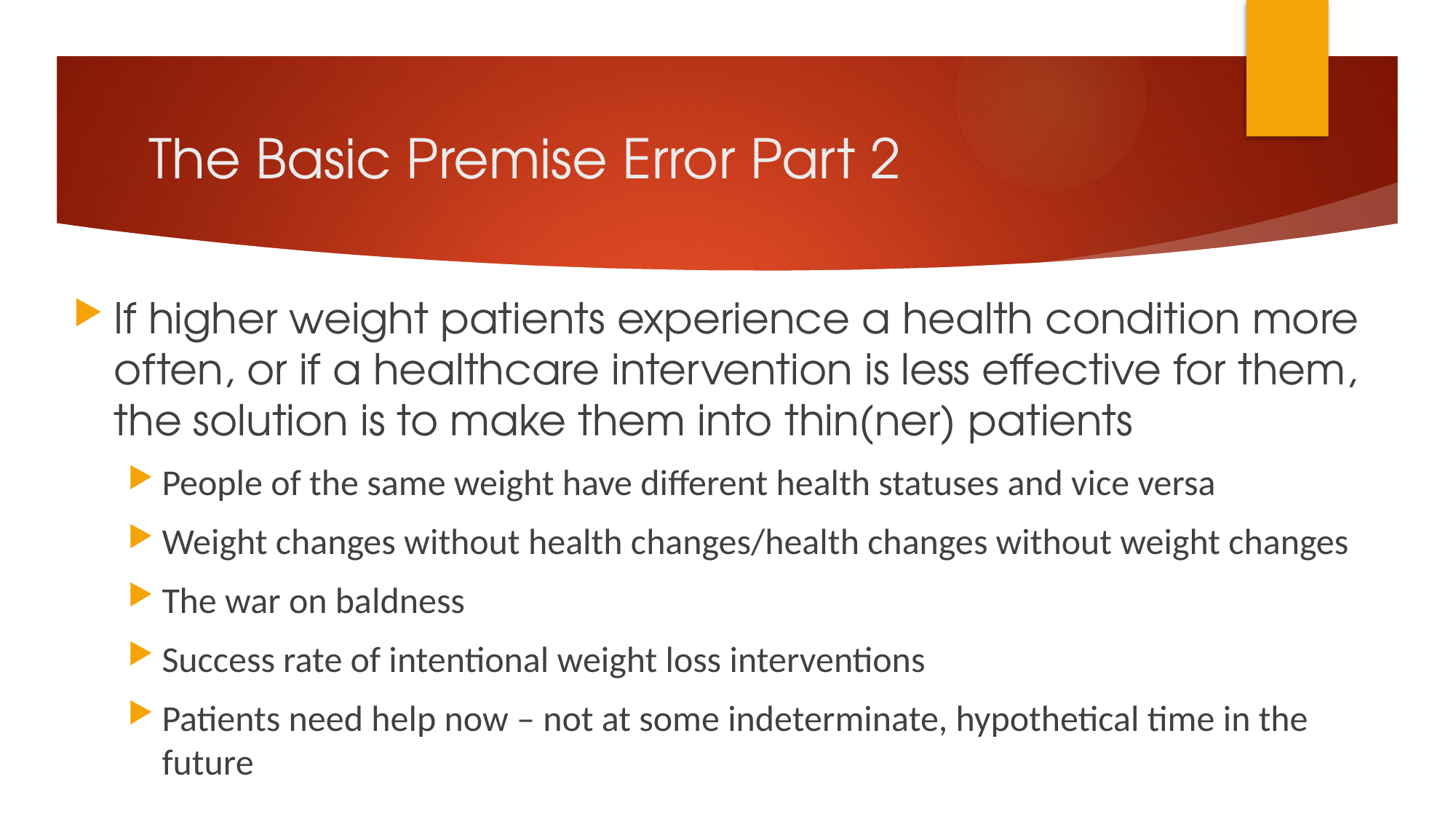

# The Basic Premise Error Part 2
If higher weight patients experience a health condition more often, or if a healthcare intervention is less effective for them, the solution is to make them into thin(ner) patients
People of the same weight have different health statuses and vice versa
Weight changes without health changes/health changes without weight changes
The war on baldness
Success rate of intentional weight loss interventions
Patients need help now – not at some indeterminate, hypothetical time in the future